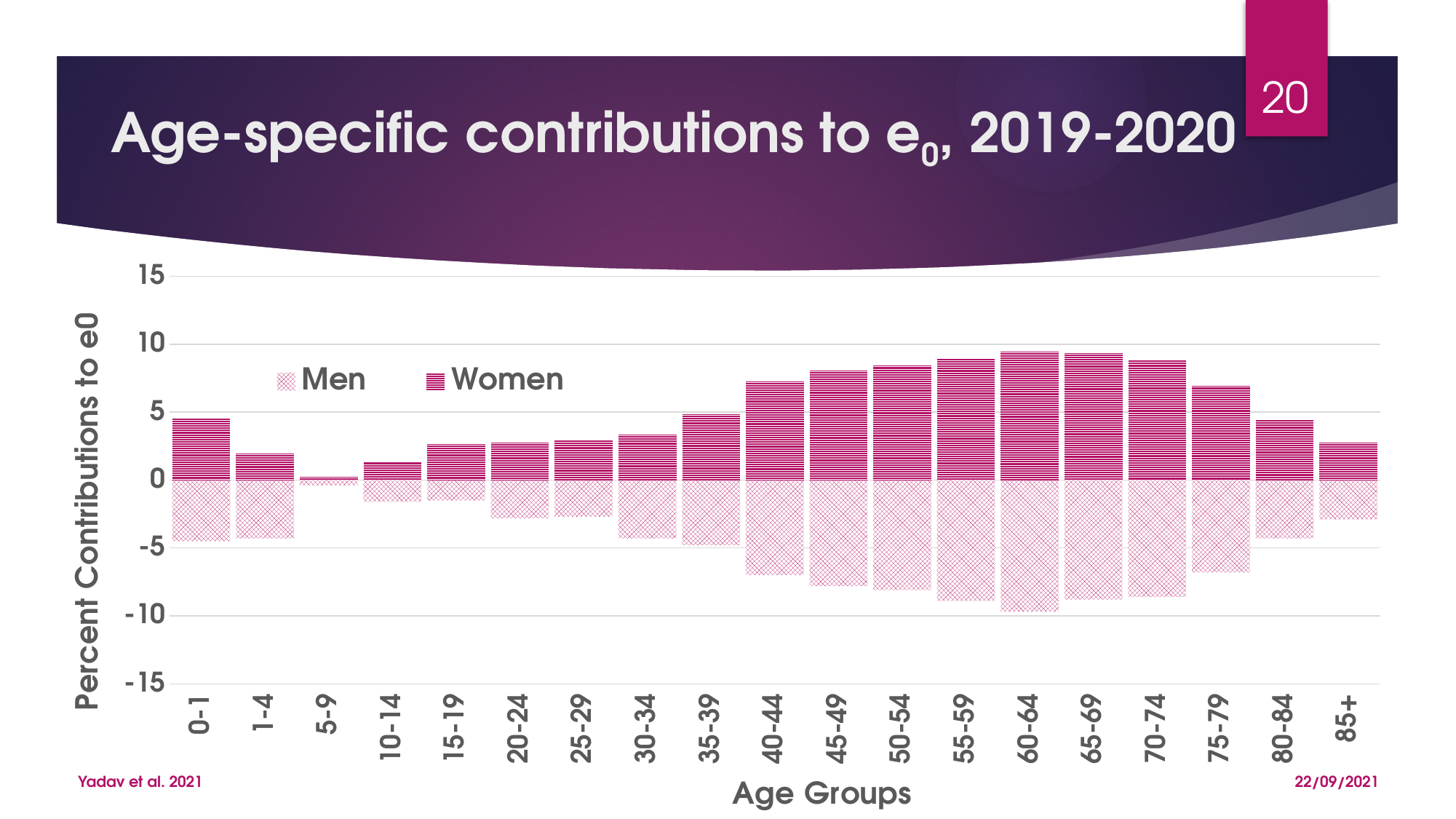

20
# Age-specific contributions to e0, 2019-2020

### Chart

| Category | Men | Women |
|---|---|---|
| 0-1 | -4.5 | 4.6 |
| 1-4 | -4.3 | 2.0 |
| 5-9 | -0.4 | 0.3 |
| 10-14 | -1.6 | 1.4 |
| 15-19 | -1.5 | 2.7 |
| 20-24 | -2.8 | 2.8 |
| 25-29 | -2.7 | 3.0 |
| 30-34 | -4.3 | 3.4 |
| 35-39 | -4.8 | 4.9 |
| 40-44 | -7.0 | 7.3 |
| 45-49 | -7.8 | 8.1 |
| 50-54 | -8.1 | 8.5 |
| 55-59 | -8.9 | 9.0 |
| 60-64 | -9.7 | 9.5 |
| 65-69 | -8.8 | 9.4 |
| 70-74 | -8.6 | 8.9 |
| 75-79 | -6.8 | 7.0 |
| 80-84 | -4.3 | 4.5 |
| 85+ | -2.9 | 2.8 |
Yadav et al. 2021
22/09/2021